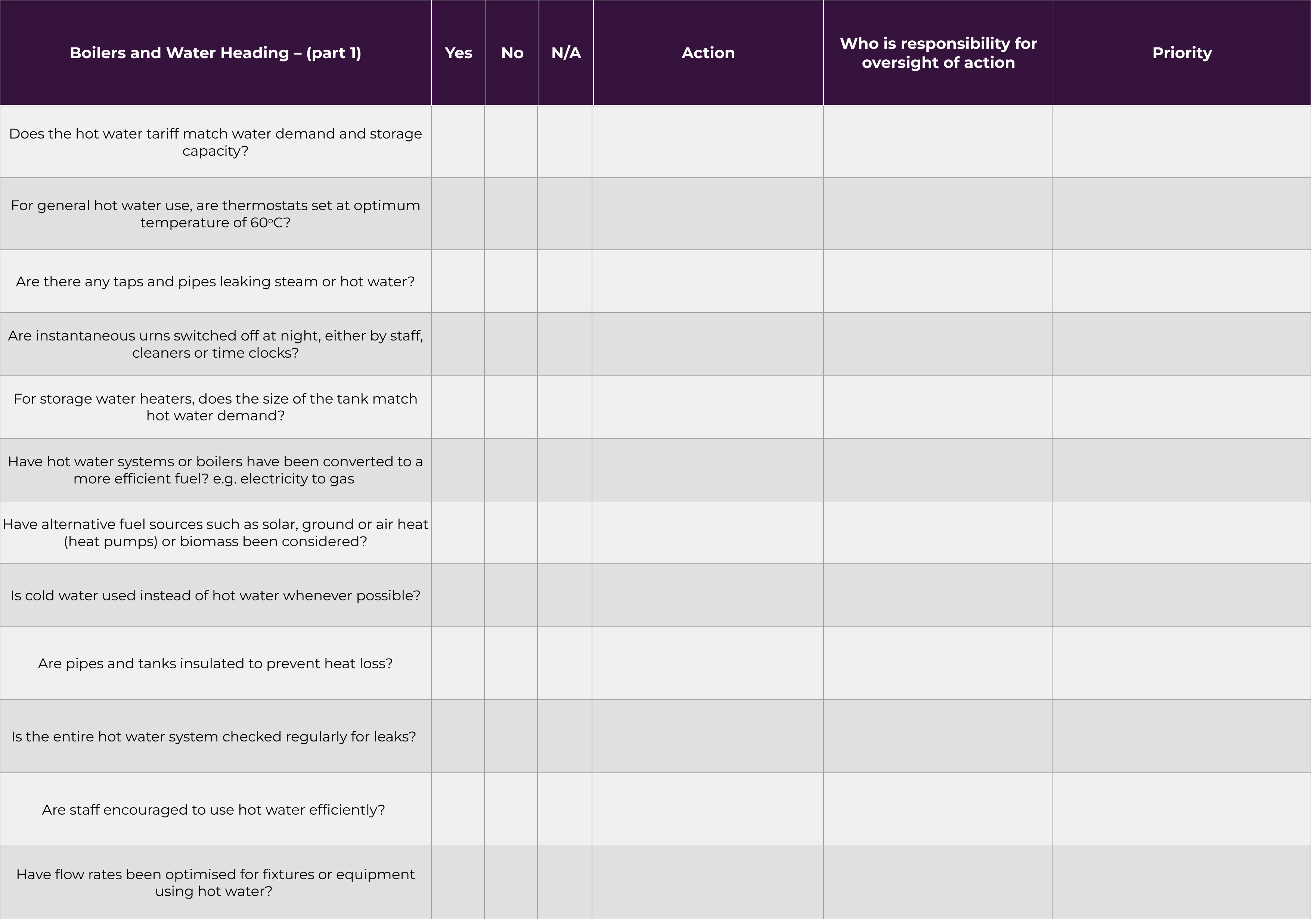

| Boilers and Water Heading – (part 1) | Yes | No | N/A | Action | Who is responsibility for oversight of action | Priority |
| --- | --- | --- | --- | --- | --- | --- |
| Does the hot water tariff match water demand and storage capacity? |  |  |  |  |  |  |
| --- | --- | --- | --- | --- | --- | --- |
| For general hot water use, are thermostats set at optimum temperature of 60oC? |  |  |  |  |  |  |
| Are there any taps and pipes leaking steam or hot water? |  |  |  |  |  |  |
| Are instantaneous urns switched off at night, either by staff, cleaners or time clocks? |  |  |  |  |  |  |
| For storage water heaters, does the size of the tank match hot water demand? |  |  |  |  |  |  |
| Have hot water systems or boilers have been converted to a more efficient fuel? e.g. electricity to gas |  |  |  |  |  |  |
| Have alternative fuel sources such as solar, ground or air heat (heat pumps) or biomass been considered? |  |  |  |  |  |  |
| Is cold water used instead of hot water whenever possible? |  |  |  |  |  |  |
| Are pipes and tanks insulated to prevent heat loss? |  |  |  |  |  |  |
| Is the entire hot water system checked regularly for leaks? |  |  |  |  |  |  |
| Are staff encouraged to use hot water efficiently? |  |  |  |  |  |  |
| Have flow rates been optimised for fixtures or equipment using hot water? |  |  |  |  |  |  |